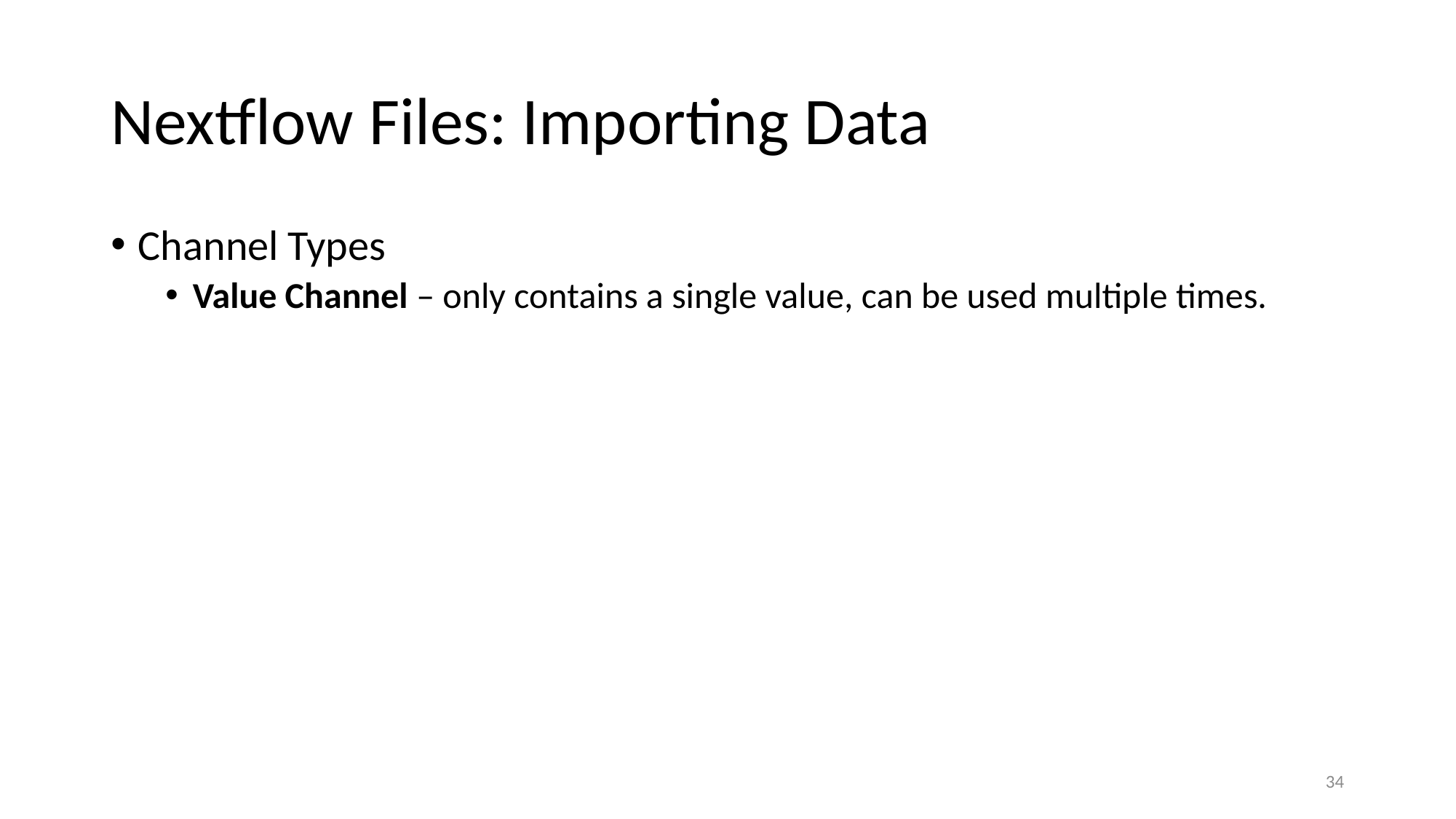

# Nextflow Files: Importing Data
Channel Types
Value Channel – only contains a single value, can be used multiple times.
34